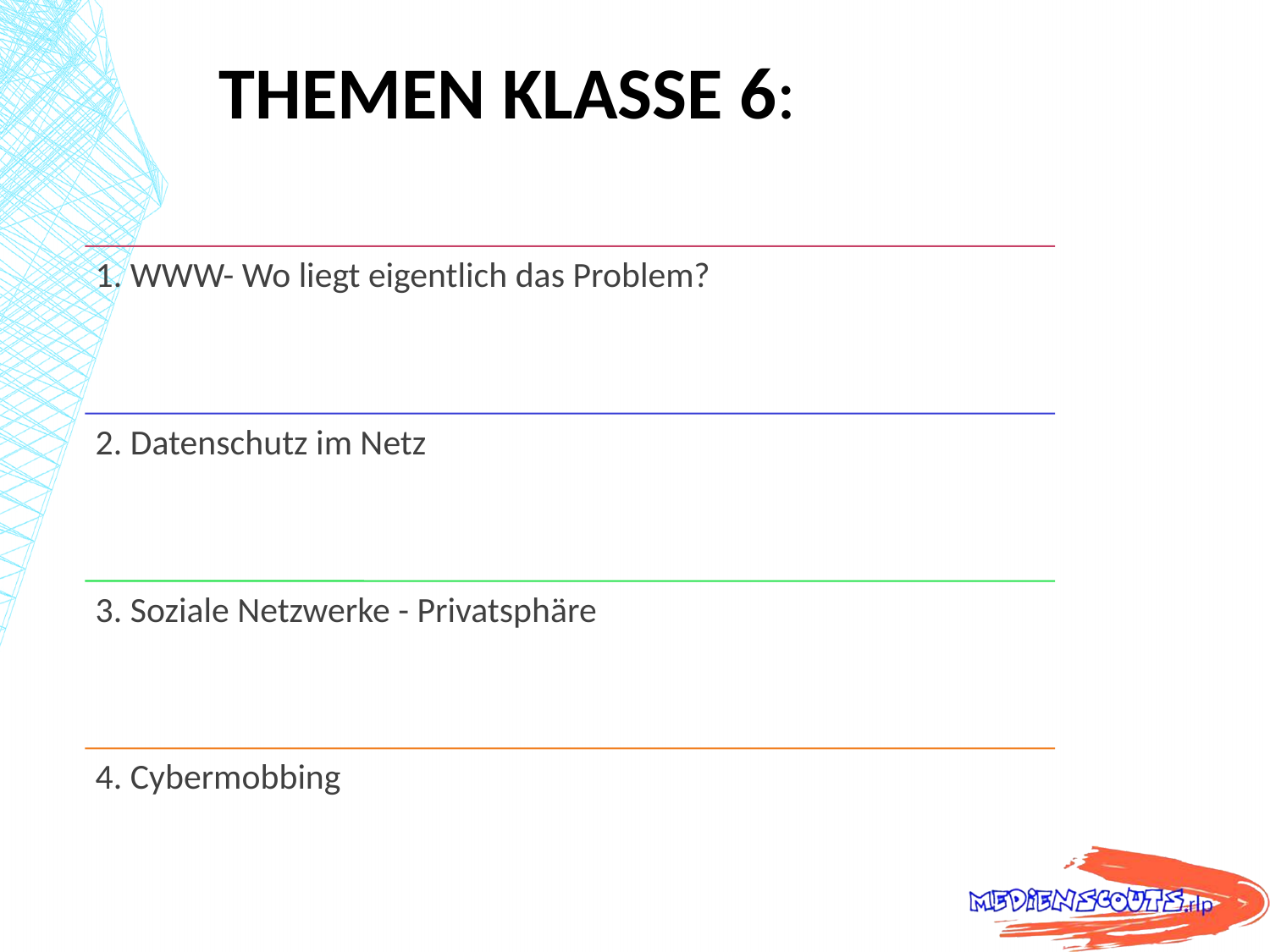

# Themen Klasse 6:
1. WWW- Wo liegt eigentlich das Problem?
2. Datenschutz im Netz
3. Soziale Netzwerke - Privatsphäre
4. Cybermobbing